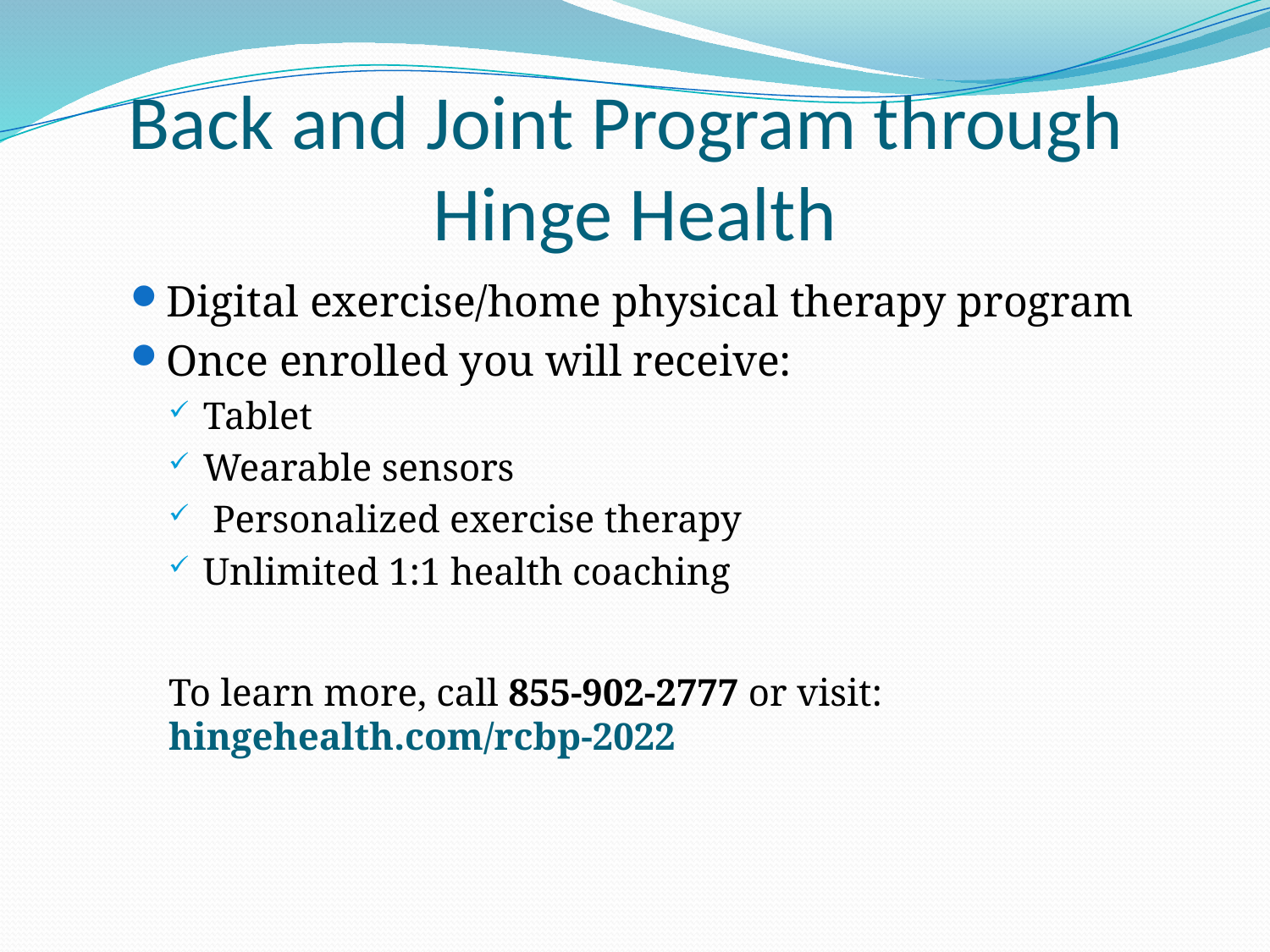

# Back and Joint Program through Hinge Health
Digital exercise/home physical therapy program
Once enrolled you will receive:
Tablet
Wearable sensors
 Personalized exercise therapy
Unlimited 1:1 health coaching

To learn more, call 855-902-2777 or visit:  hingehealth.com/rcbp-2022